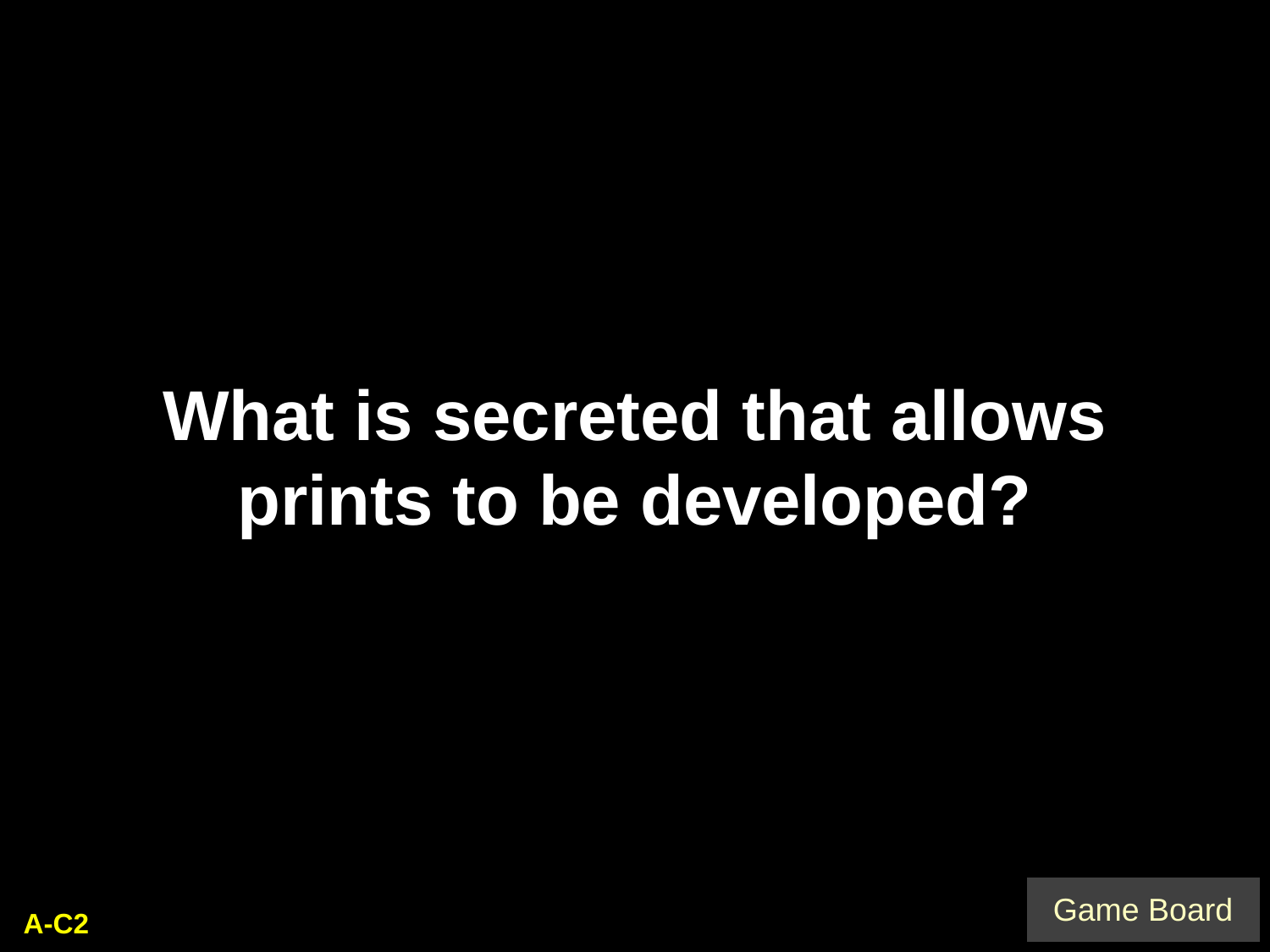

What is secreted that allows prints to be developed?
A-C2